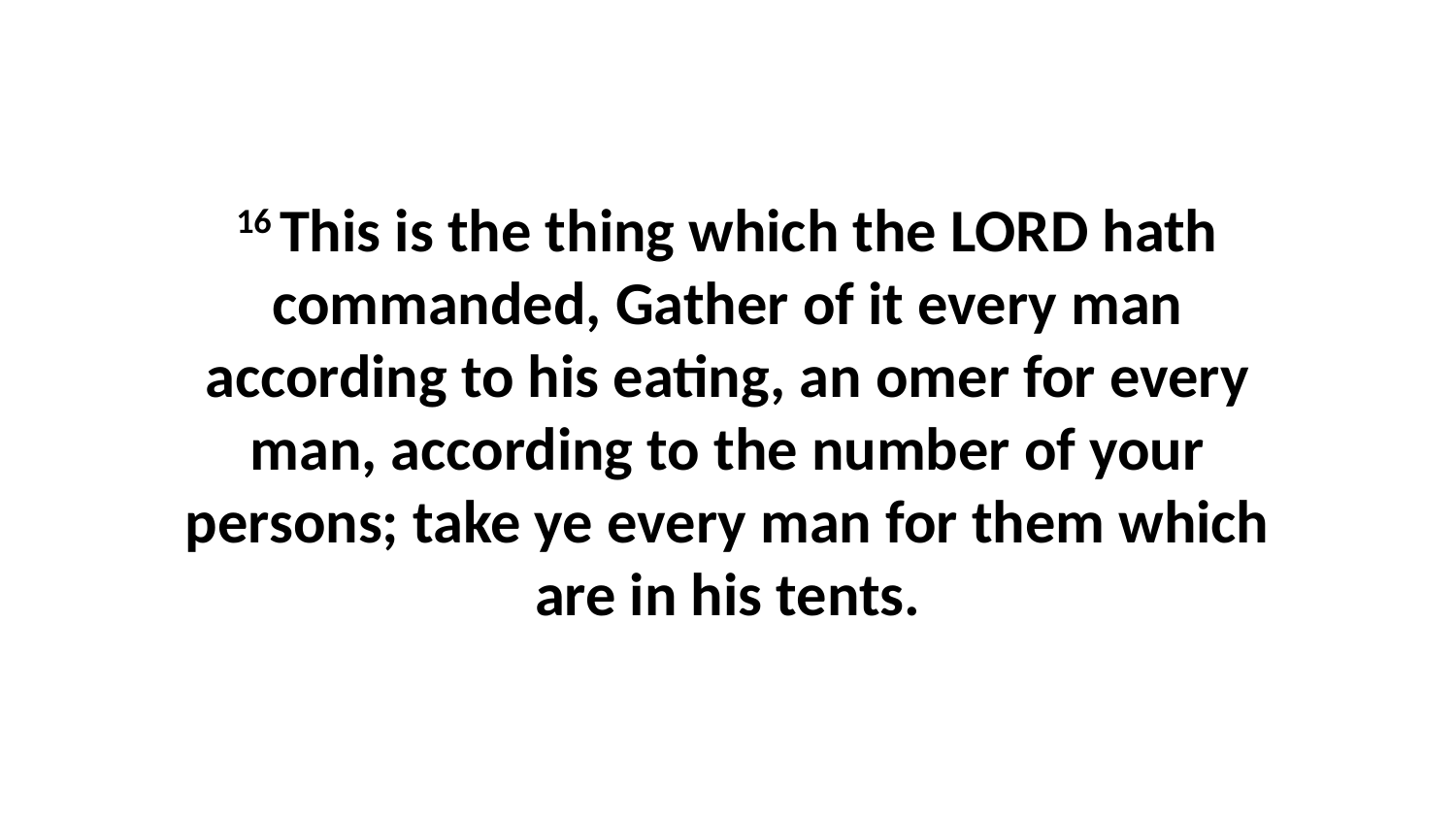

16 This is the thing which the LORD hath commanded, Gather of it every man according to his eating, an omer for every man, according to the number of your persons; take ye every man for them which are in his tents.